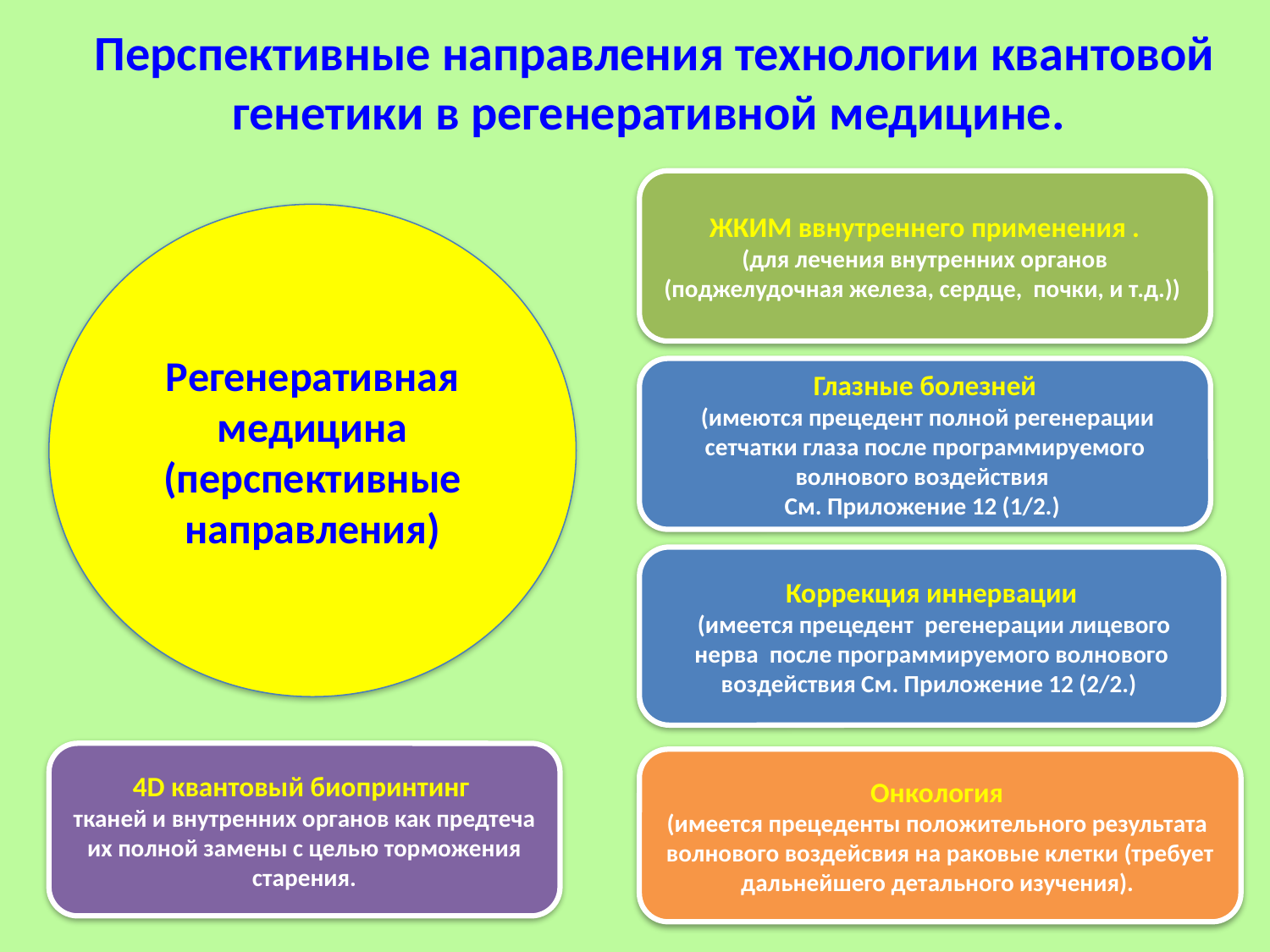

# Перспективные направления технологии квантовой генетики в регенеративной медицине.
ЖКИМ ввнутреннего применения .
(для лечения внутренних органов (поджелудочная железа, сердце,  почки, и т.д.))
Регенеративная медицина
(перспективные направления)
Глазные болезней
 (имеются прецедент полной регенерации сетчатки глаза после программируемого волнового воздействия
См. Приложение 12 (1/2.)
Коррекция иннервации
 (имеется прецедент  регенерации лицевого нерва  после программируемого волнового воздействия См. Приложение 12 (2/2.)
4D квантовый биопринтинг
тканей и внутренних органов как предтеча их полной замены с целью торможения старения.
Онкология
(имеется прецеденты положительного результата  волнового воздейсвия на раковые клетки (требует дальнейшего детального изучения).